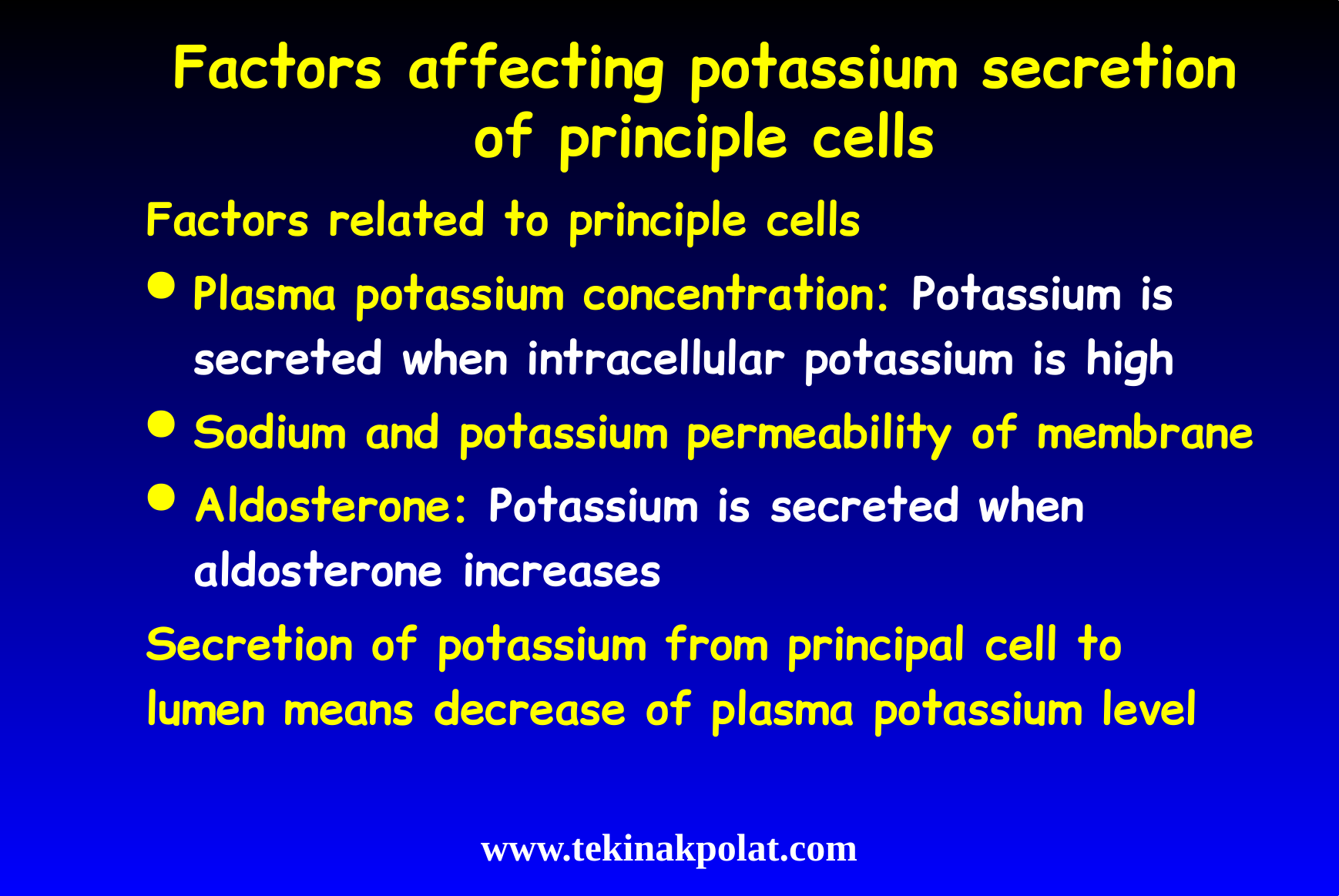

# Factors affecting potassium secretion of principle cells
Factors related to principle cells
Plasma potassium concentration: Potassium is secreted when intracellular potassium is high
Sodium and potassium permeability of membrane
Aldosterone: Potassium is secreted when aldosterone increases
Secretion of potassium from principal cell to lumen means decrease of plasma potassium level
www.tekinakpolat.com